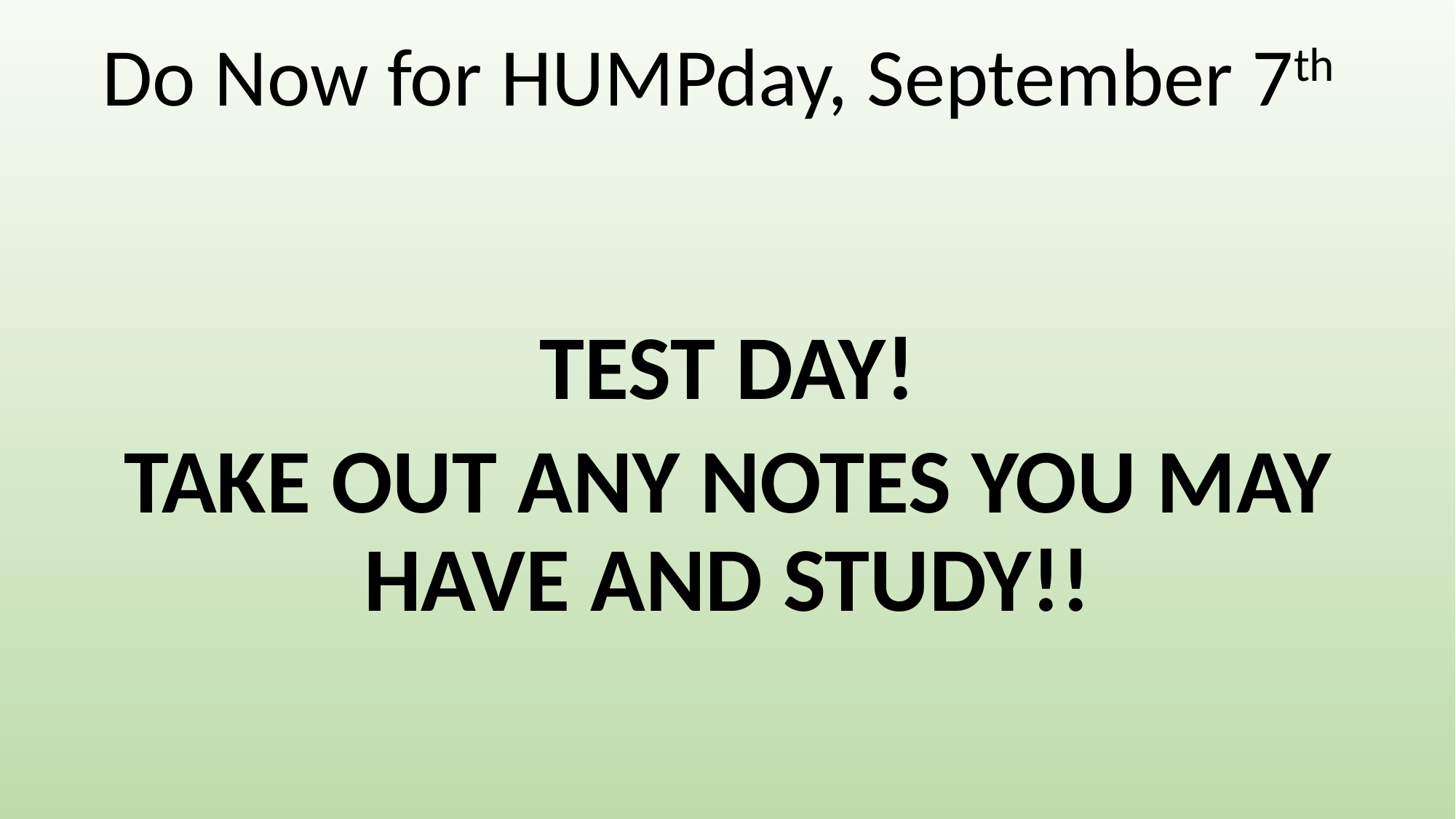

# Do Now for HUMPday, September 7th

TEST DAY!
TAKE OUT ANY NOTES YOU MAY HAVE AND STUDY!!